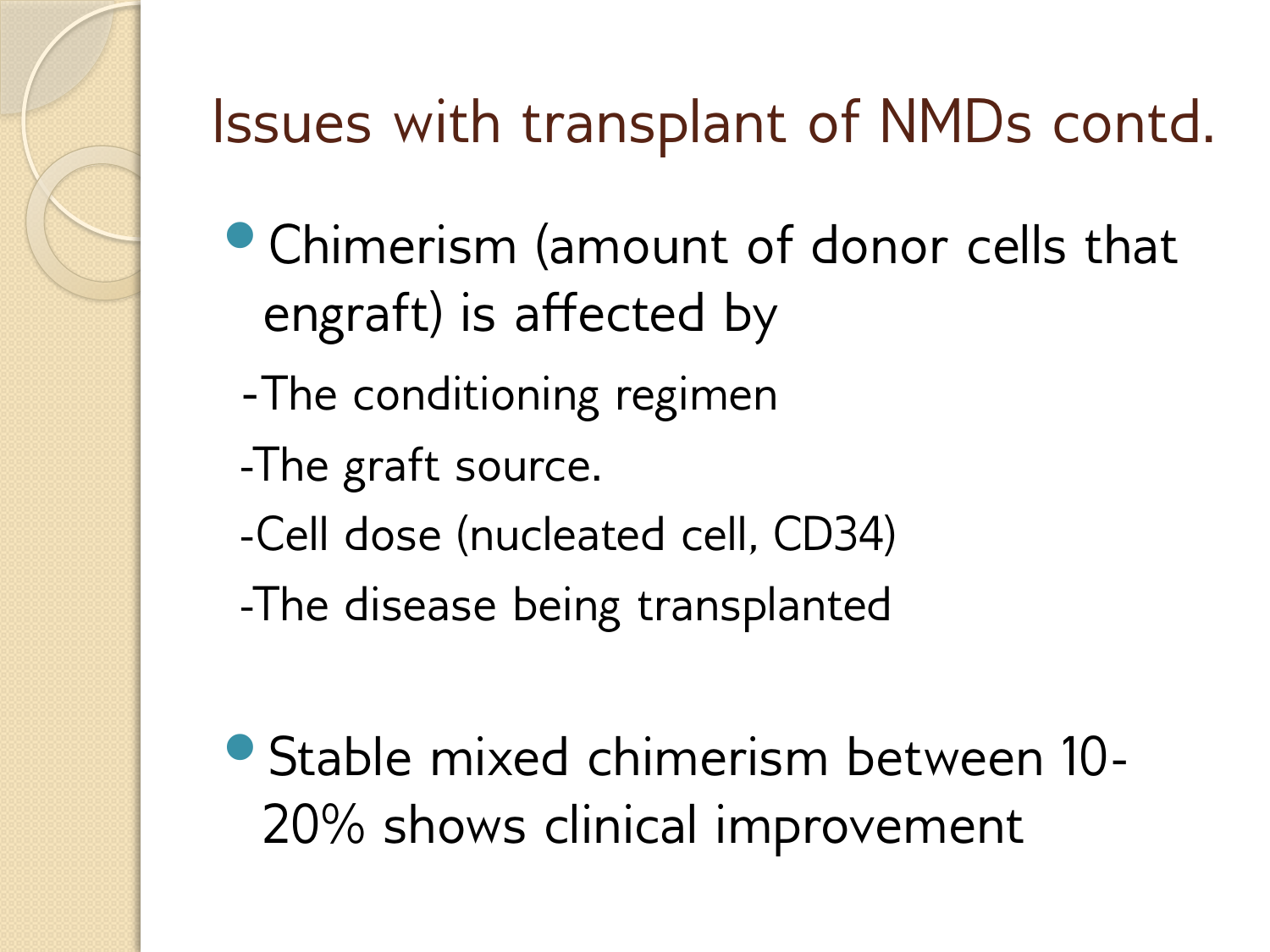

# Issues with transplant of NMDs contd.
Chimerism (amount of donor cells that engraft) is affected by
 -The conditioning regimen
 -The graft source.
 -Cell dose (nucleated cell, CD34)
 -The disease being transplanted

Stable mixed chimerism between 10-20% shows clinical improvement